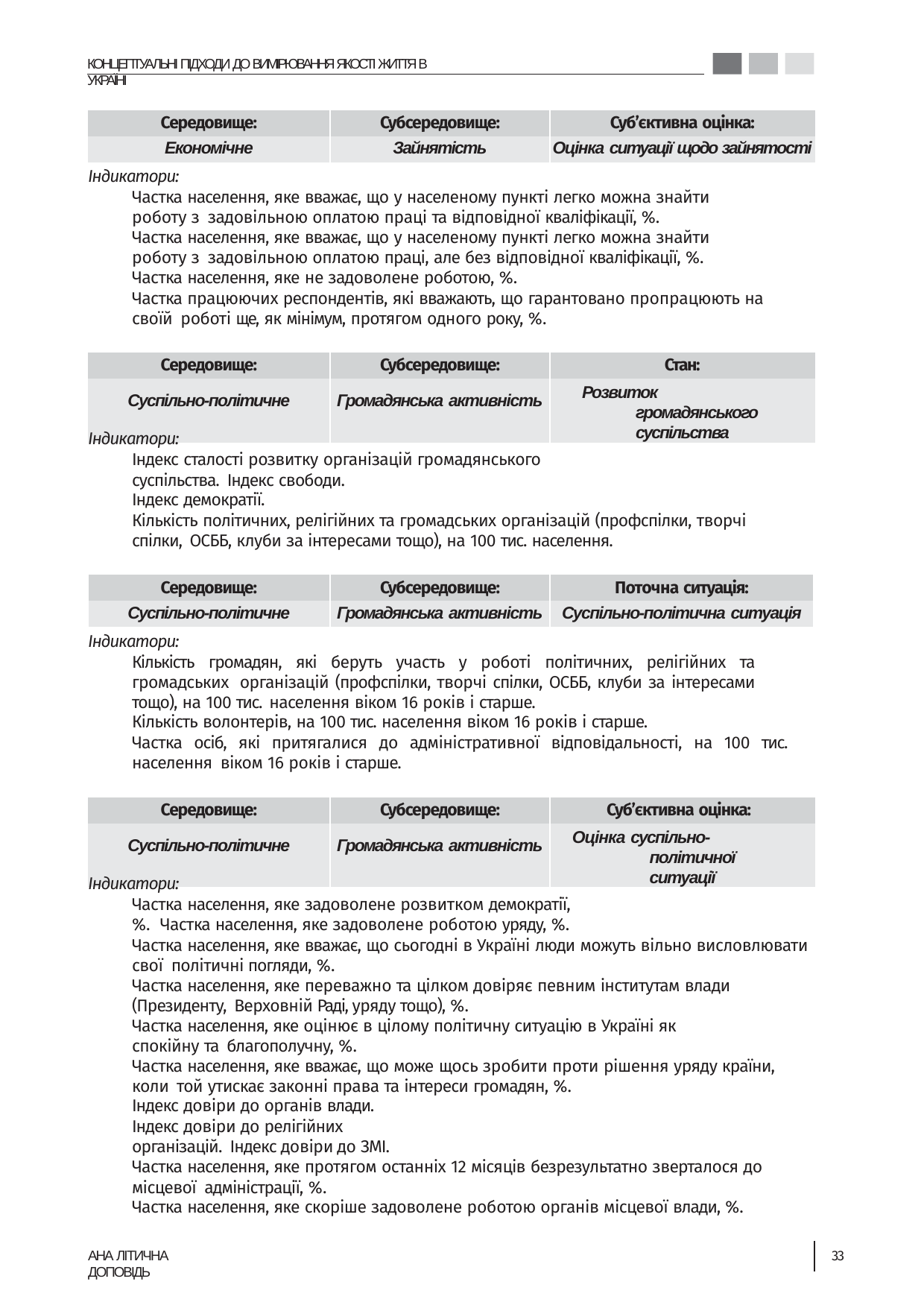

КОНЦЕПТУАЛЬНІ ПІДХОДИ ДО ВИМІРЮВАННЯ ЯКОСТІ ЖИТТЯ В УКРАЇНІ

| Середовище: | Субсередовище: | Суб’єктивна оцінка: |
| --- | --- | --- |
| Економічне | Зайнятість | Оцінка ситуації щодо зайнятості |
Індикатори:
Частка населення, яке вважає, що у населеному пункті легко можна знайти роботу з  задовільною оплатою праці та відповідної кваліфікації, %.
Частка населення, яке вважає, що у населеному пункті легко можна знайти роботу з  задовільною оплатою праці, але без відповідної кваліфікації, %.
Частка населення, яке не задоволене роботою, %.
Частка працюючих респондентів, які вважають, що гарантовано пропрацюють на своїй  роботі ще, як мінімум, протягом одного року, %.
| Середовище: | Субсередовище: | Стан: |
| --- | --- | --- |
| Суспільно-політичне | Громадянська активність | Розвиток громадянського суспільства |
Індикатори:
Індекс сталості розвитку організацій громадянського суспільства.  Індекс свободи.
Індекс демократії.
Кількість політичних, релігійних та громадських організацій (профспілки, творчі спілки,  ОСББ, клуби за інтересами тощо), на 100 тис. населення.
| Середовище: | Субсередовище: | Поточна ситуація: |
| --- | --- | --- |
| Суспільно-політичне | Громадянська активність | Суспільно-політична ситуація |
Індикатори:
Кількість громадян, які беруть участь у роботі політичних, релігійних та громадських  організацій (профспілки, творчі спілки, ОСББ, клуби за інтересами тощо), на 100 тис.  населення віком 16 років і старше.
Кількість волонтерів, на 100 тис. населення віком 16 років і старше.
Частка осіб, які притягалися до адміністративної відповідальності, на 100 тис. населення  віком 16 років і старше.
| Середовище: | Субсередовище: | Суб’єктивна оцінка: |
| --- | --- | --- |
| Суспільно-політичне | Громадянська активність | Оцінка суспільно-політичної ситуації |
Індикатори:
Частка населення, яке задоволене розвитком демократії, %.  Частка населення, яке задоволене роботою уряду, %.
Частка населення, яке вважає, що сьогодні в Україні люди можуть вільно висловлювати свої  політичні погляди, %.
Частка населення, яке переважно та цілком довіряє певним інститутам влади (Президенту,  Верховній Раді, уряду тощо), %.
Частка населення, яке оцінює в цілому політичну ситуацію в Україні як спокійну та  благополучну, %.
Частка населення, яке вважає, що може щось зробити проти рішення уряду країни, коли  той утискає законні права та інтереси громадян, %.
Індекс довіри до органів влади.
Індекс довіри до релігійних організацій.  Індекс довіри до ЗМІ.
Частка населення, яке протягом останніх 12 місяців безрезультатно зверталося до місцевої  адміністрації, %.
Частка населення, яке скоріше задоволене роботою органів місцевої влади, %.

АНА ЛІТИЧНА ДОПОВІДЬ
33